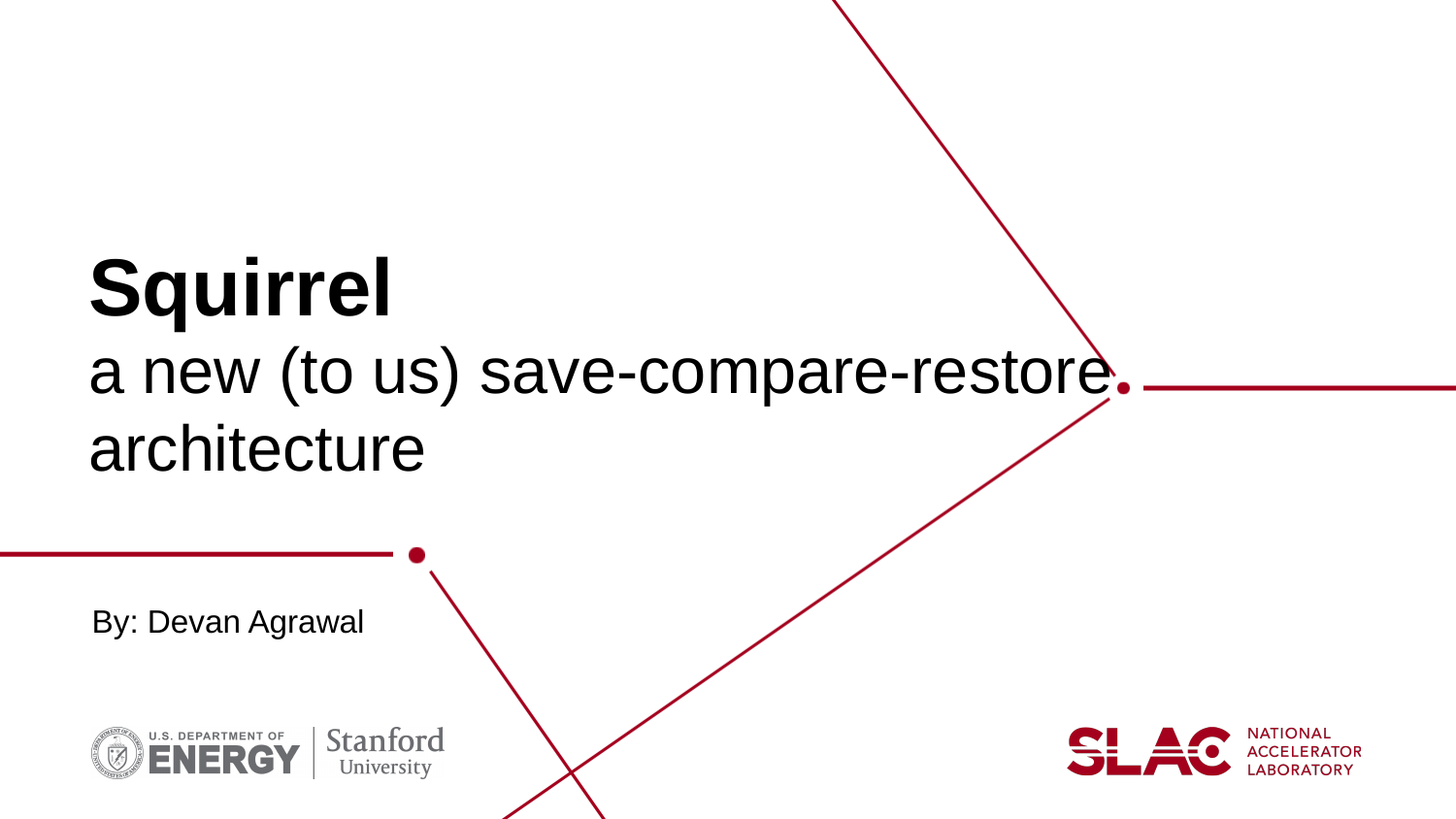

# Squirrel
a new (to us) save-compare-restore architecture
By: Devan Agrawal